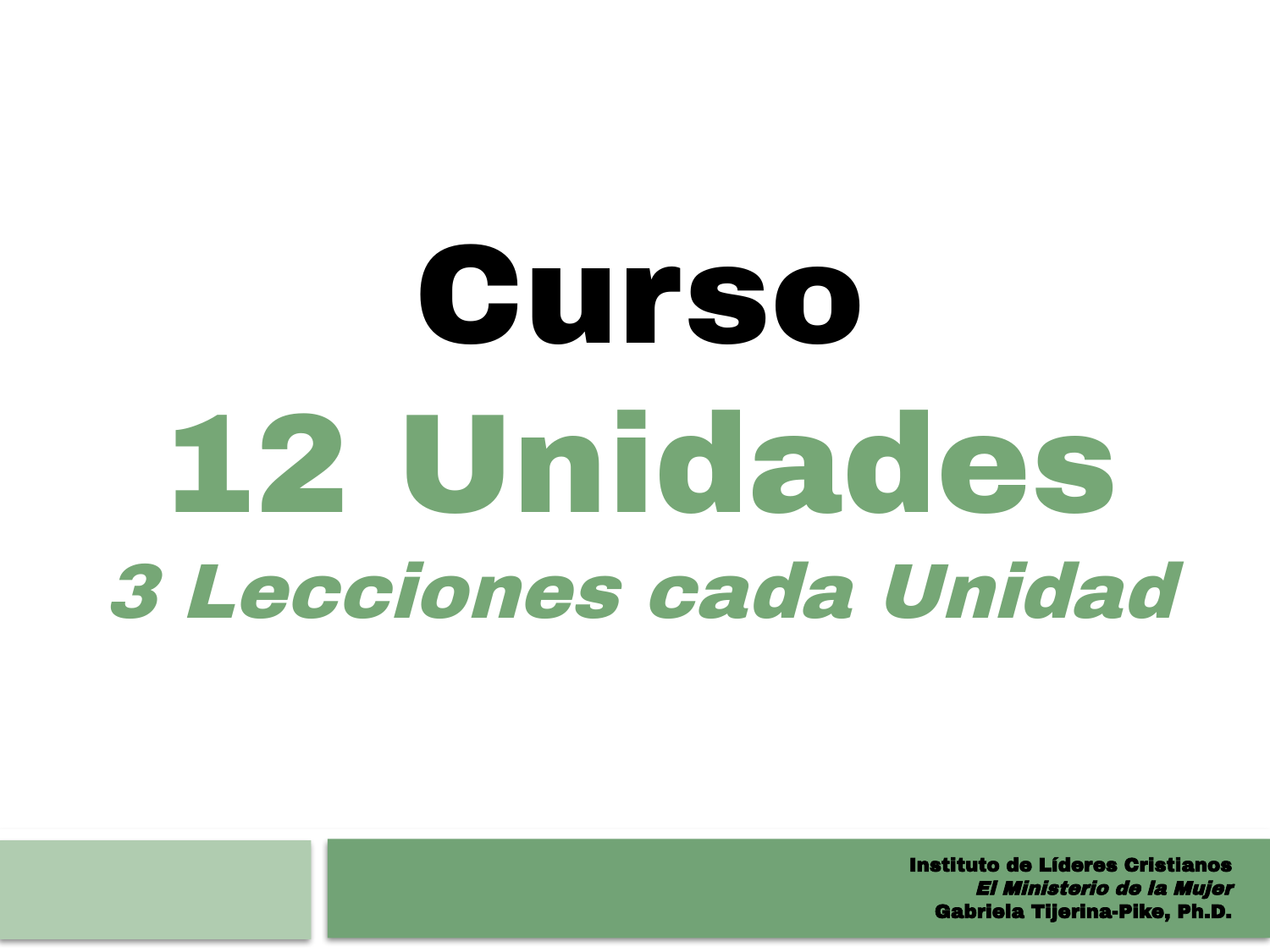

Curso
12 Unidades
3 Lecciones cada Unidad
Instituto de Líderes Cristianos
El Ministerio de la Mujer
Gabriela Tijerina-Pike, Ph.D.